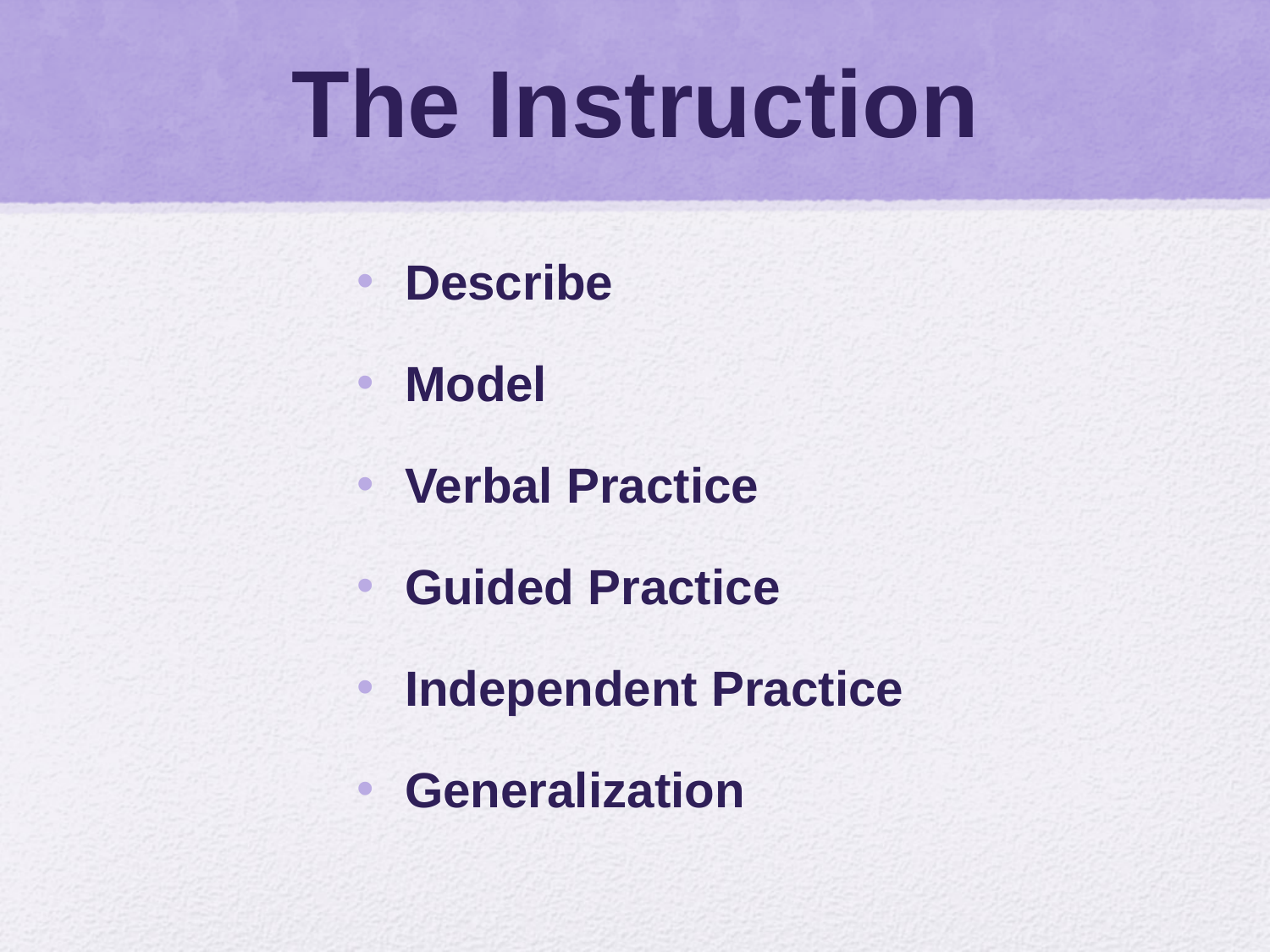

# The Instruction
Describe
Model
Verbal Practice
Guided Practice
Independent Practice
Generalization